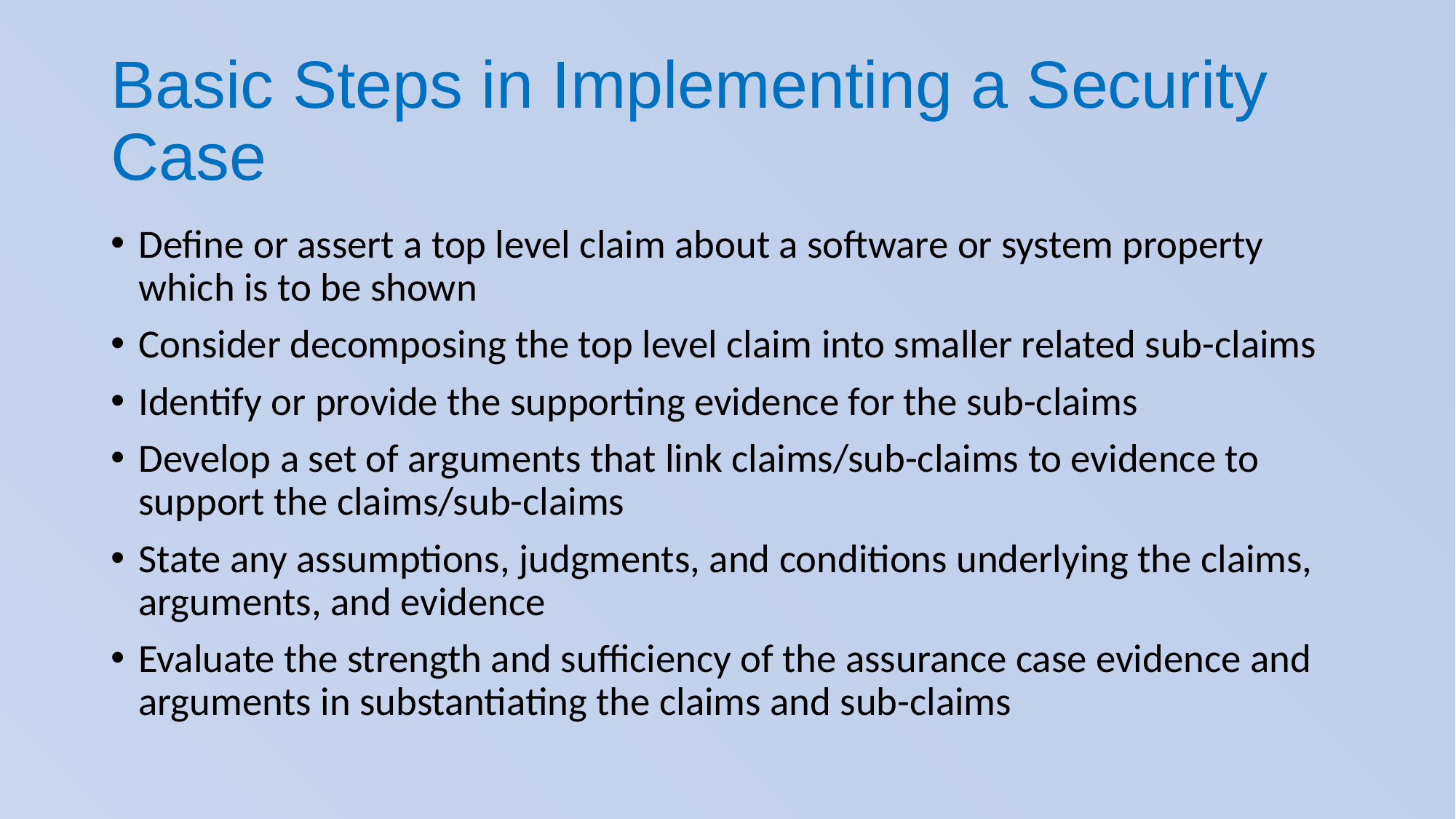

# Basic Steps in Implementing a Security Case
Define or assert a top level claim about a software or system property which is to be shown
Consider decomposing the top level claim into smaller related sub-claims
Identify or provide the supporting evidence for the sub-claims
Develop a set of arguments that link claims/sub-claims to evidence to support the claims/sub-claims
State any assumptions, judgments, and conditions underlying the claims, arguments, and evidence
Evaluate the strength and sufficiency of the assurance case evidence and arguments in substantiating the claims and sub-claims